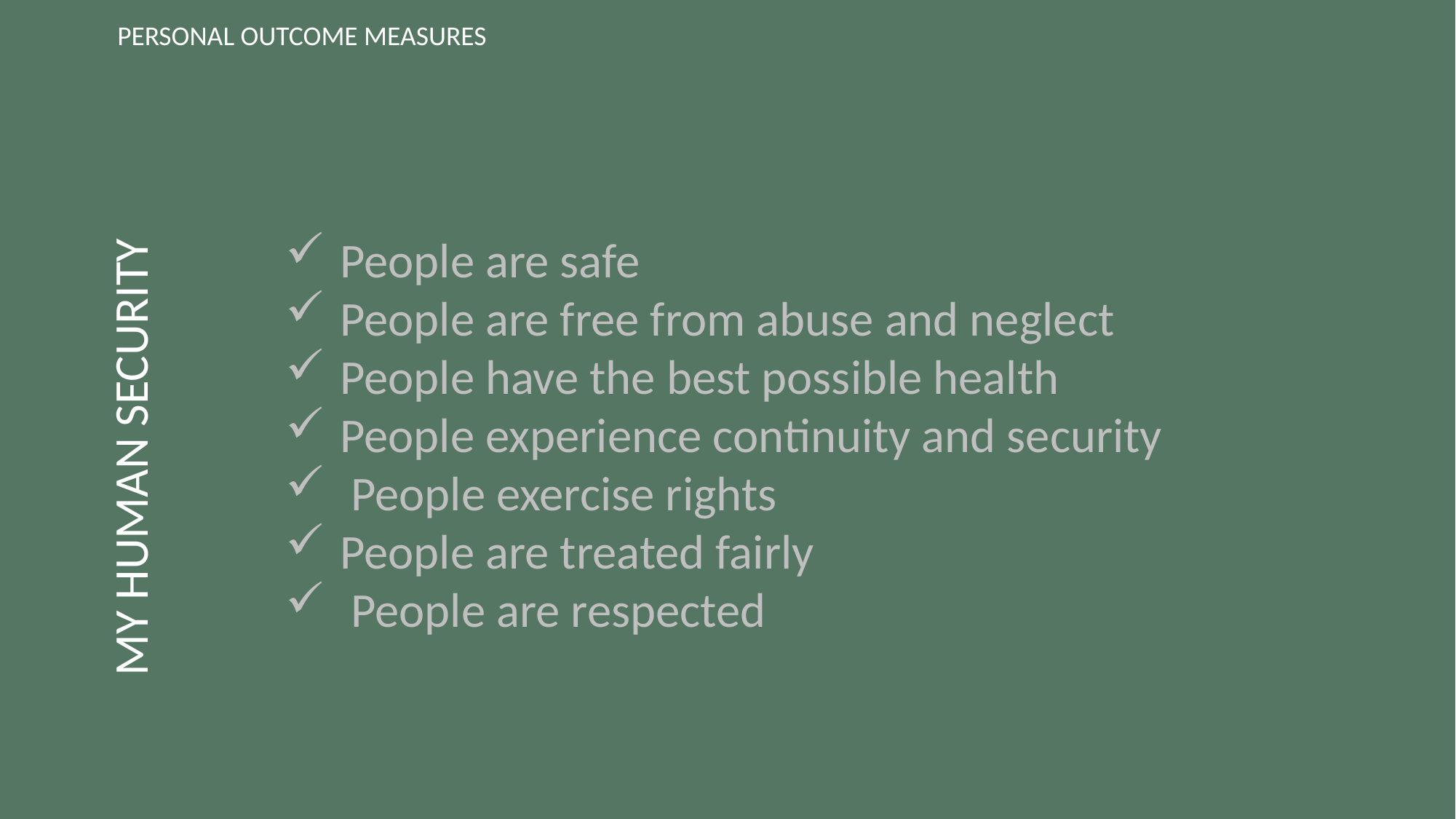

PERSONAL OUTCOME MEASURES
People are safe
People are free from abuse and neglect
People have the best possible health
People experience continuity and security
 People exercise rights
People are treated fairly
 People are respected

MY HUMAN SECURITY